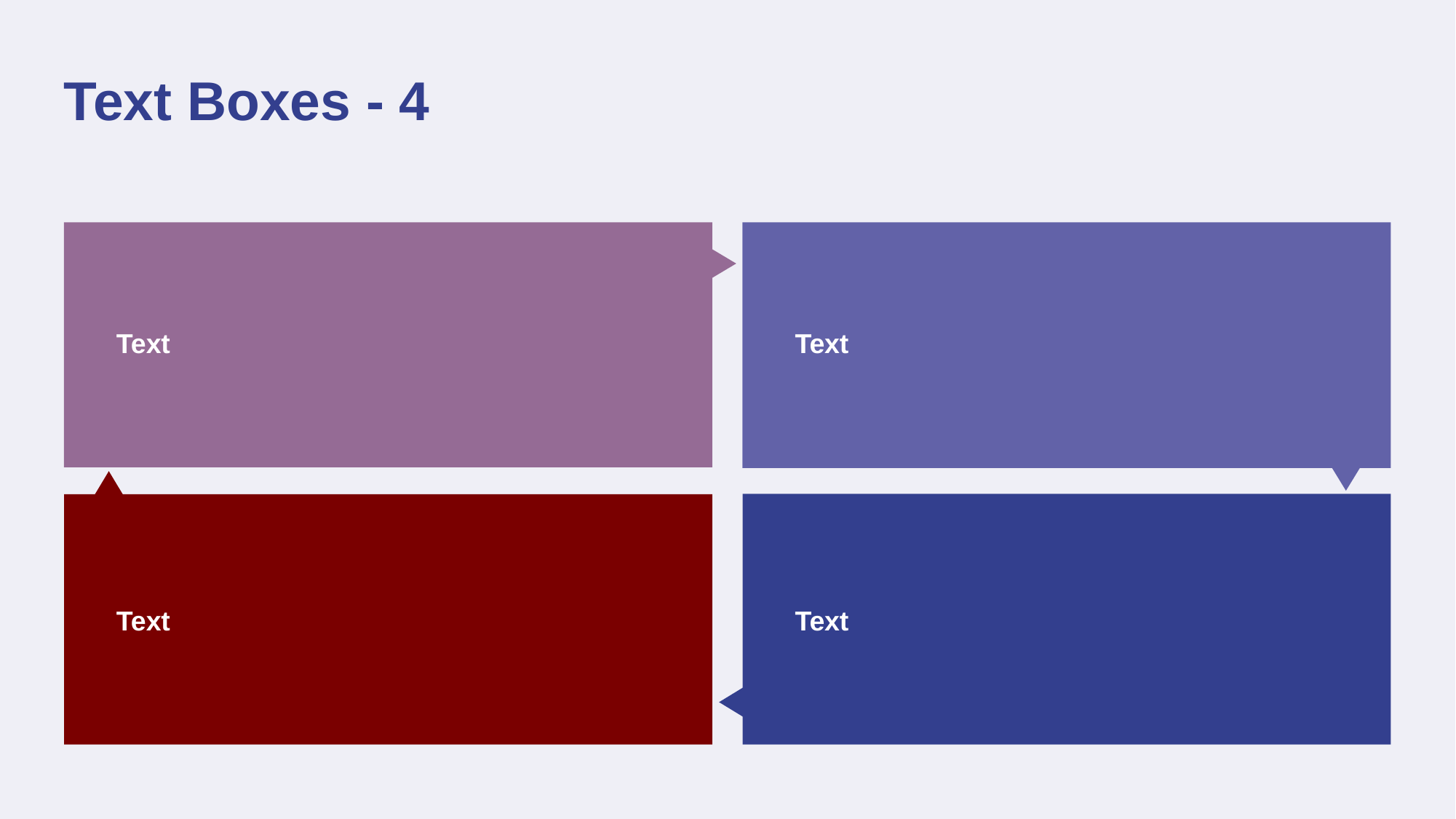

# Text Boxes - 4
Text
Text
Text
Text